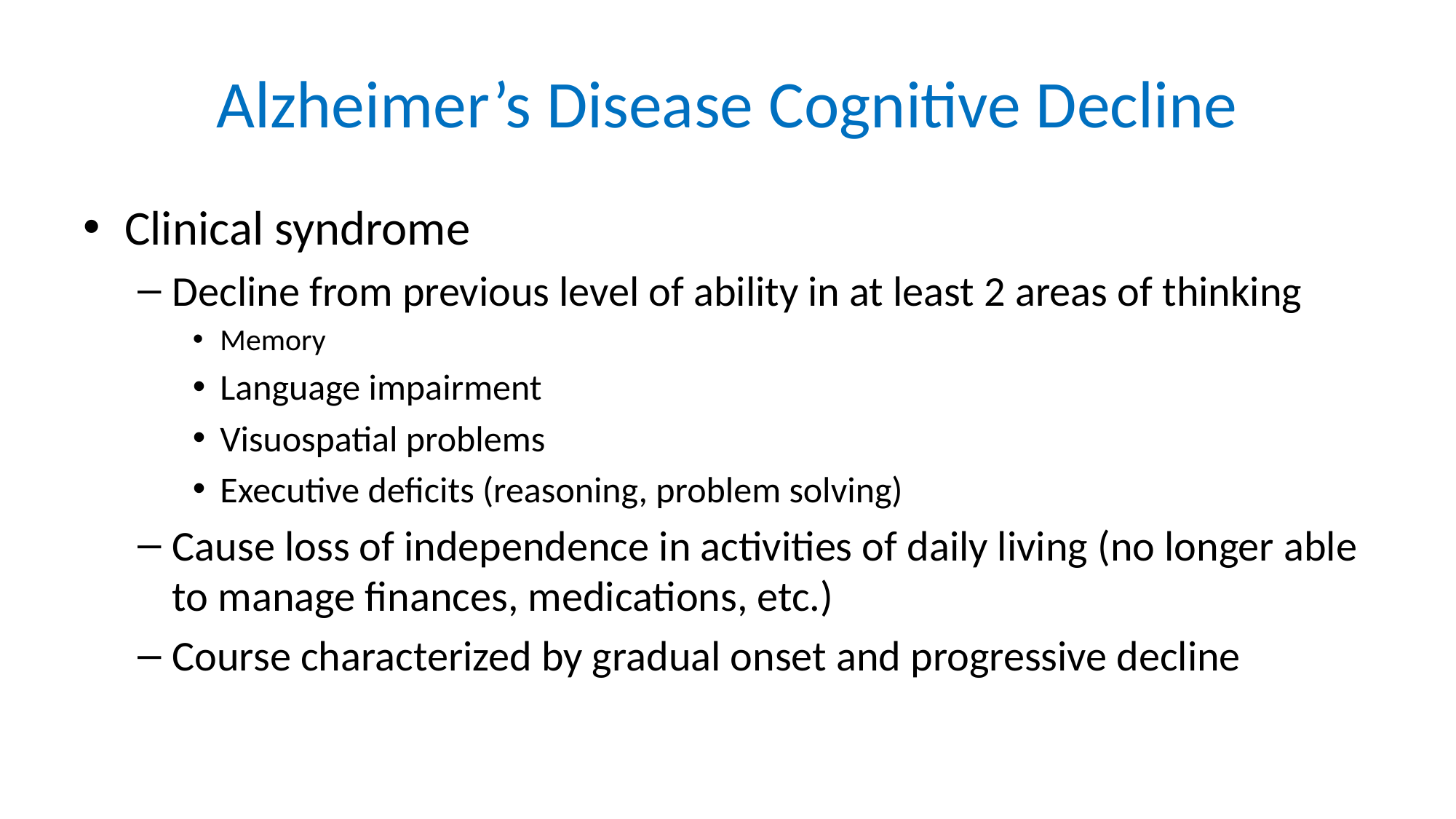

# Alzheimer’s Disease Cognitive Decline
Clinical syndrome
Decline from previous level of ability in at least 2 areas of thinking
Memory
Language impairment
Visuospatial problems
Executive deficits (reasoning, problem solving)
Cause loss of independence in activities of daily living (no longer able to manage finances, medications, etc.)
Course characterized by gradual onset and progressive decline